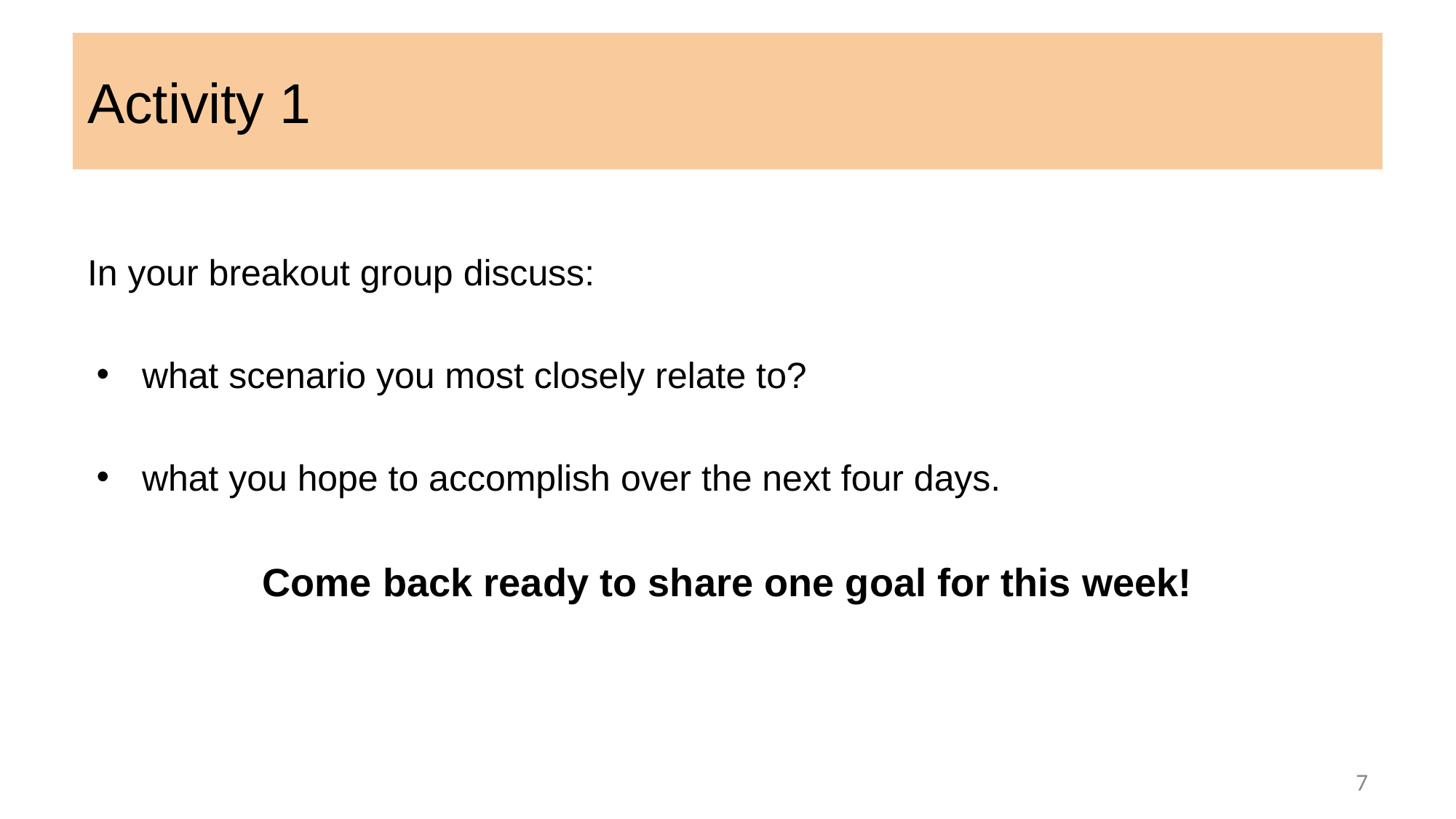

# Activity 1

In your breakout group discuss:

what scenario you most closely relate to?

what you hope to accomplish over the next four days.

Come back ready to share one goal for this week!
7